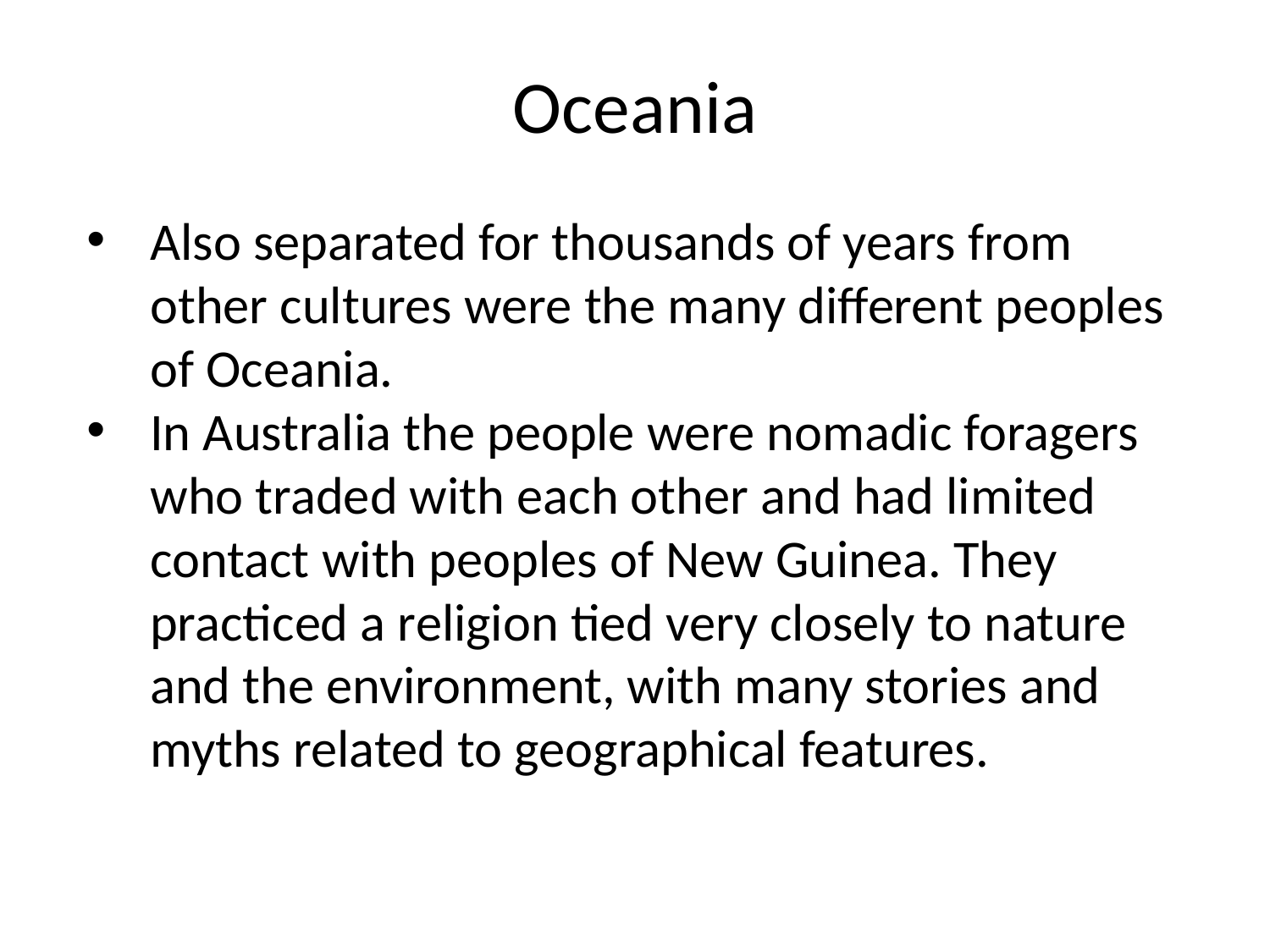

Oceania
Also separated for thousands of years from other cultures were the many different peoples of Oceania.
In Australia the people were nomadic foragers who traded with each other and had limited contact with peoples of New Guinea. They practiced a religion tied very closely to nature and the environment, with many stories and myths related to geographical features.